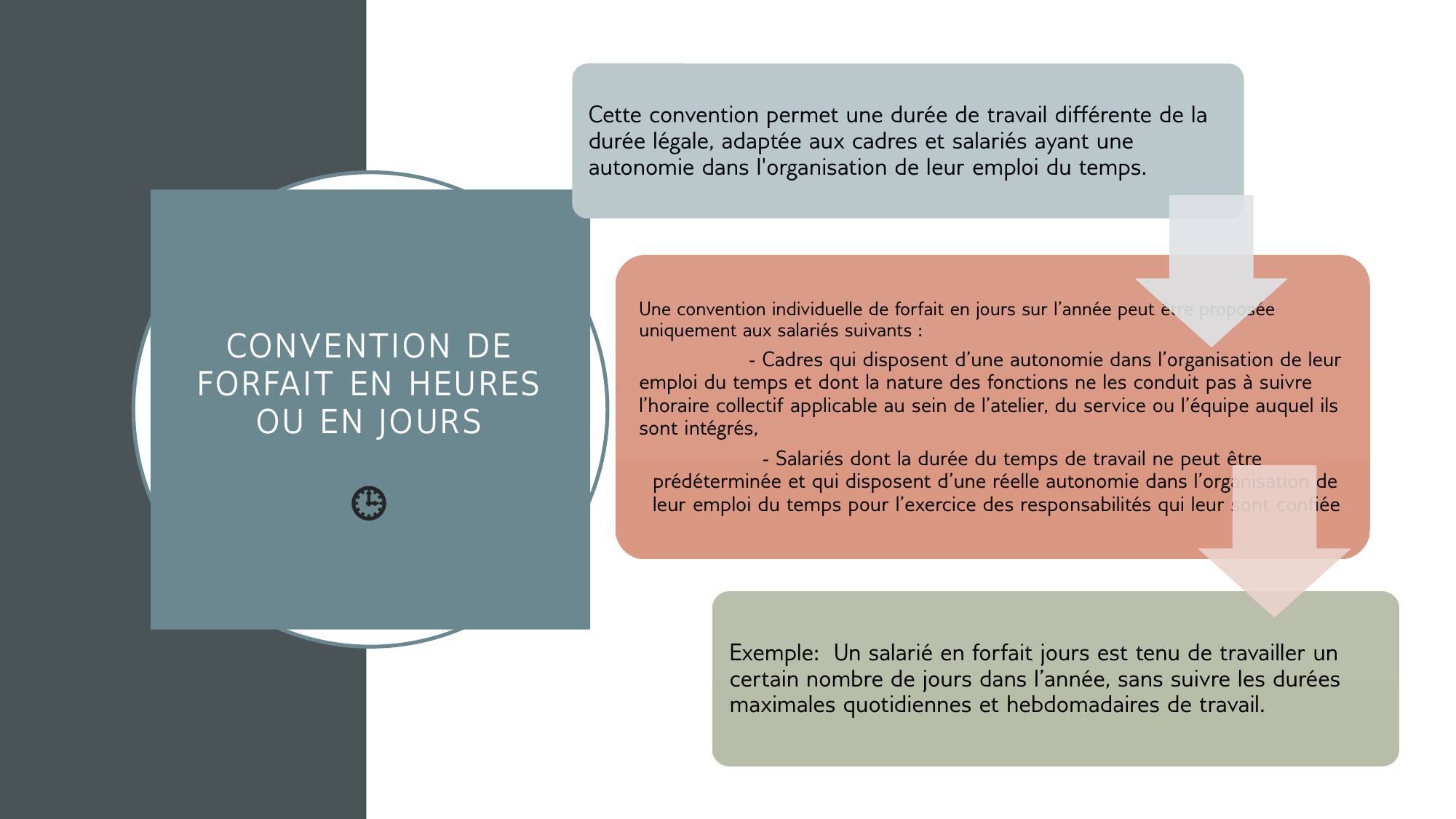

Cette convention permet une durée de travail différente de la durée légale, adaptée aux cadres et salariés ayant une autonomie dans l'organisation de leur emploi du temps.
Une convention individuelle de forfait en jours sur l’année peut être proposée uniquement aux salariés suivants :
	- Cadres qui disposent d’une autonomie dans l’organisation de leur emploi du temps et dont la nature des fonctions ne les conduit pas à suivre l’horaire collectif applicable au sein de l’atelier, du service ou l’équipe auquel ils sont intégrés,
		- Salariés dont la durée du temps de travail ne peut être prédéterminée et qui disposent d’une réelle autonomie dans l’organisation de leur emploi du temps pour l’exercice des responsabilités qui leur sont confiée
Exemple:  Un salarié en forfait jours est tenu de travailler un certain nombre de jours dans l’année, sans suivre les durées maximales quotidiennes et hebdomadaires de travail.

# Convention de Forfait en Heures ou en Jours 🕒